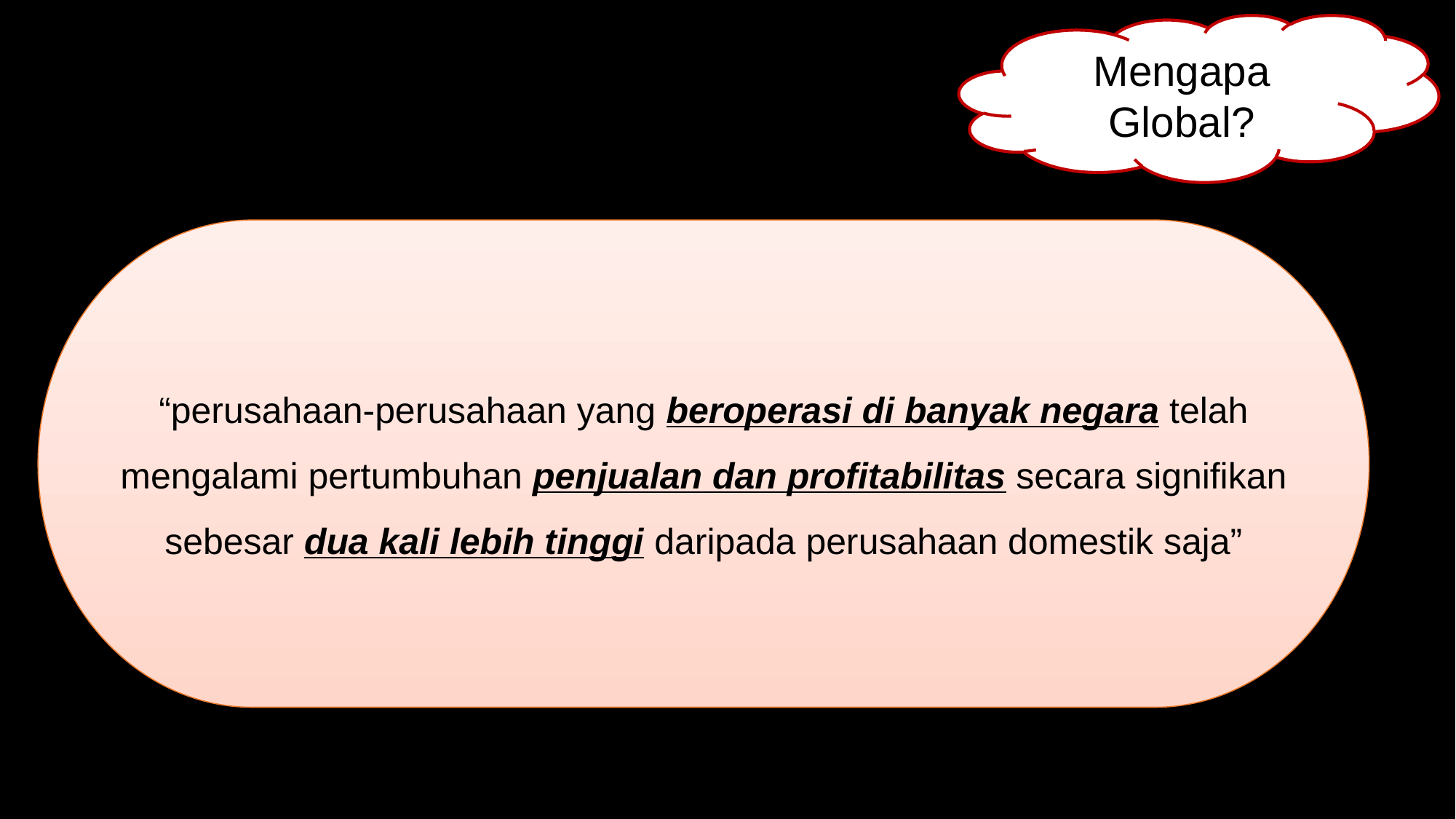

Mengapa Global?
“perusahaan-perusahaan yang beroperasi di banyak negara telah mengalami pertumbuhan penjualan dan profitabilitas secara signifikan sebesar dua kali lebih tinggi daripada perusahaan domestik saja”